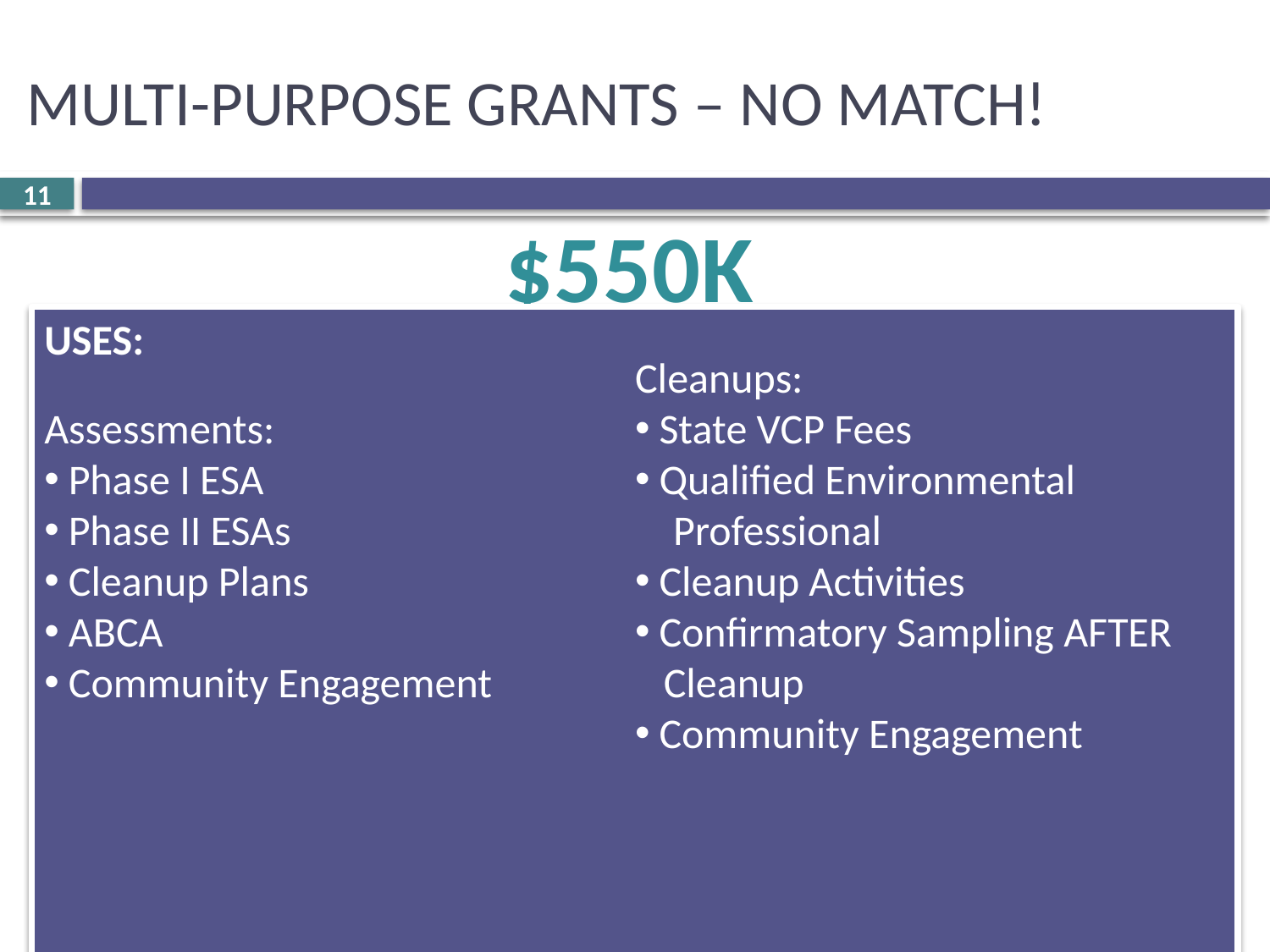

# MULTI-PURPOSE GRANTS – NO MATCH!
11
$550K
USES:

Assessments:
 Phase I ESA
 Phase II ESAs
 Cleanup Plans
 ABCA
 Community Engagement

Cleanups:
 State VCP Fees
 Qualified Environmental
    Professional
 Cleanup Activities
 Confirmatory Sampling AFTER
   Cleanup
 Community Engagement

COMBO – ASSESSMENT & CLEANUP
 Up to $350K Assessment (Waiver/Justification)
 Up to $200K Cleanup
Non-Profits – NOT ELIGIBLE
 Must Be Past EPA Brownfields Grant Recipient
 Must NOT be Liable for Past Contamination under Superfund and/or Petroleum – Underground Tanks Reguatlion